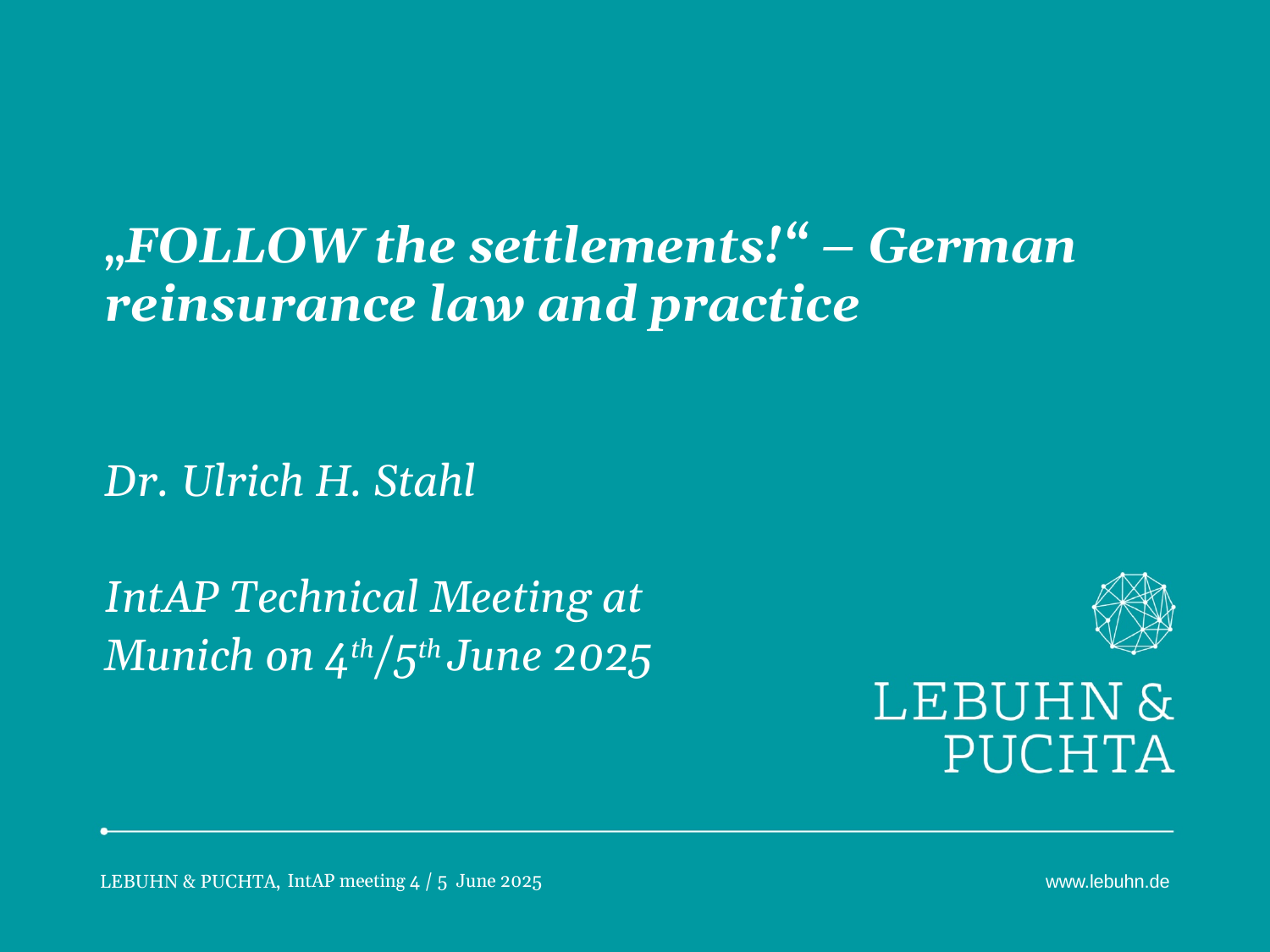

# „FOLLOW the settlements!“ – German reinsurance law and practice Dr. Ulrich H. Stahl IntAP Technical Meeting at Munich on 4th/5th June 2025
IntAP meeting 4 / 5  June 2025